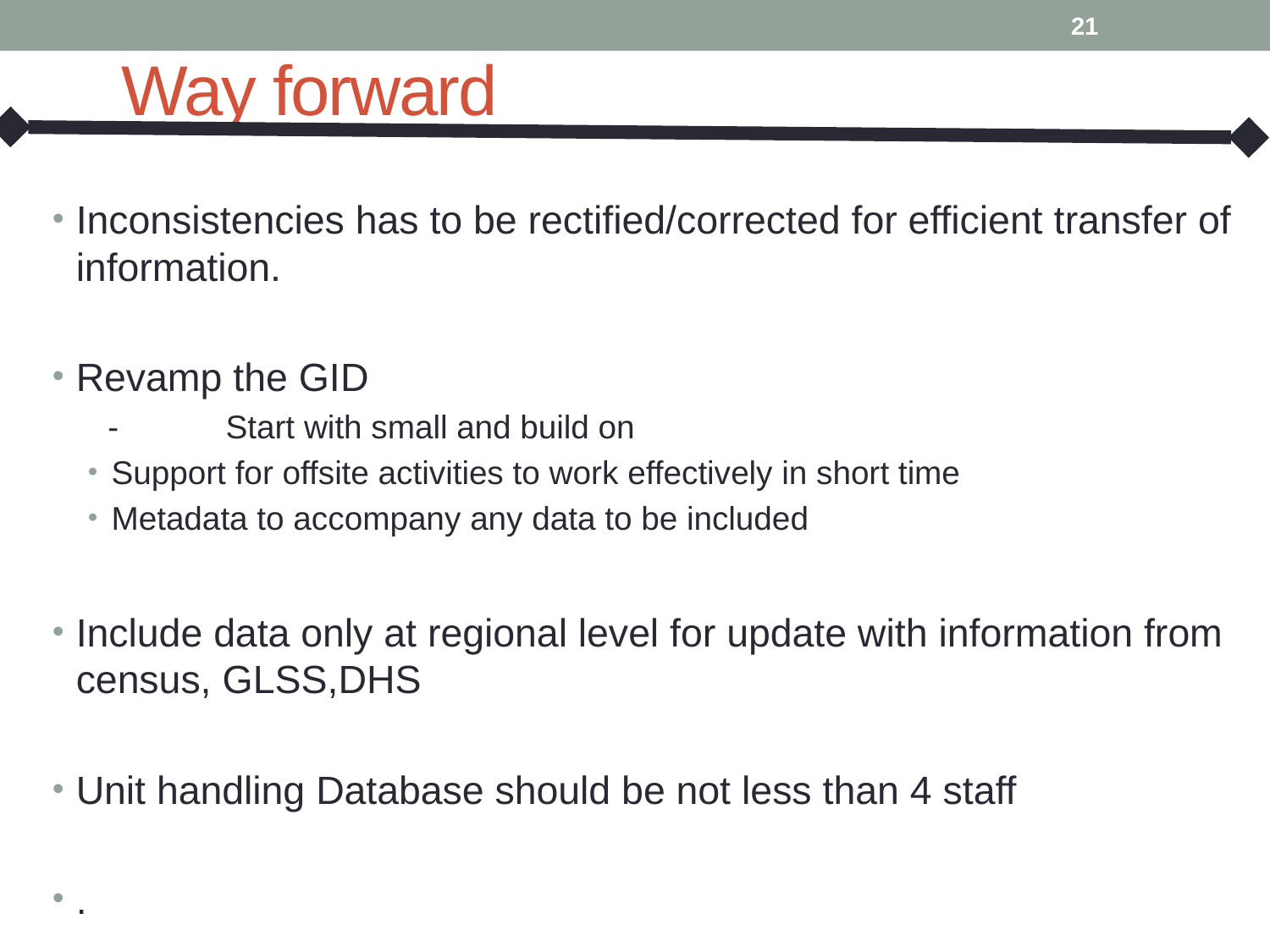

21
# Way forward
Inconsistencies has to be rectified/corrected for efficient transfer of information.

Revamp the GID
-	Start with small and build on
Support for offsite activities to work effectively in short time
Metadata to accompany any data to be included

Include data only at regional level for update with information from census, GLSS,DHS

Unit handling Database should be not less than 4 staff

.